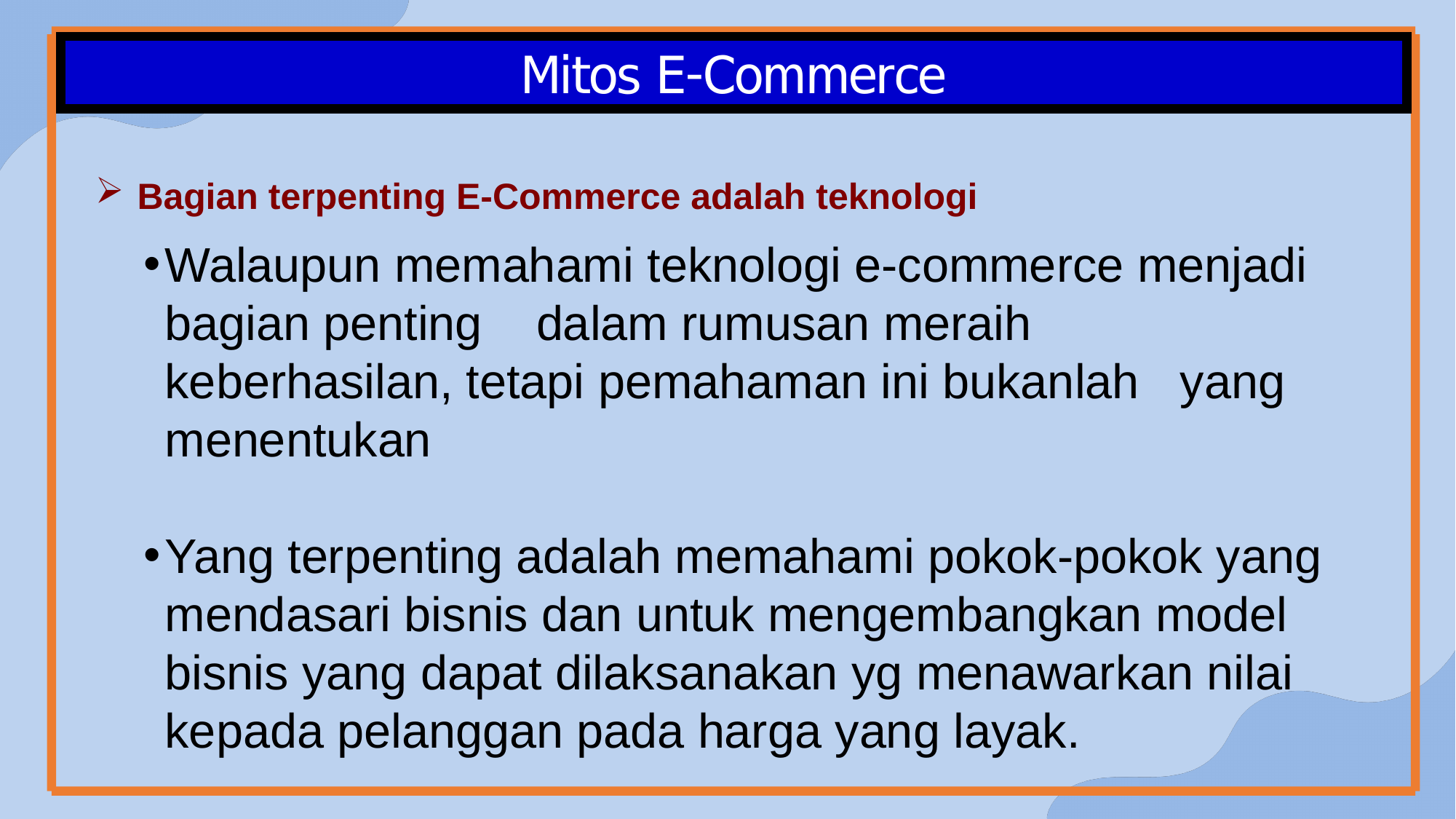

Mitos E-Commerce
Bagian terpenting E-Commerce adalah teknologi

Walaupun memahami teknologi e-commerce menjadi bagian penting    dalam rumusan meraih keberhasilan, tetapi pemahaman ini bukanlah   yang menentukan

Yang terpenting adalah memahami pokok-pokok yang mendasari bisnis dan untuk mengembangkan model bisnis yang dapat dilaksanakan yg menawarkan nilai kepada pelanggan pada harga yang layak.